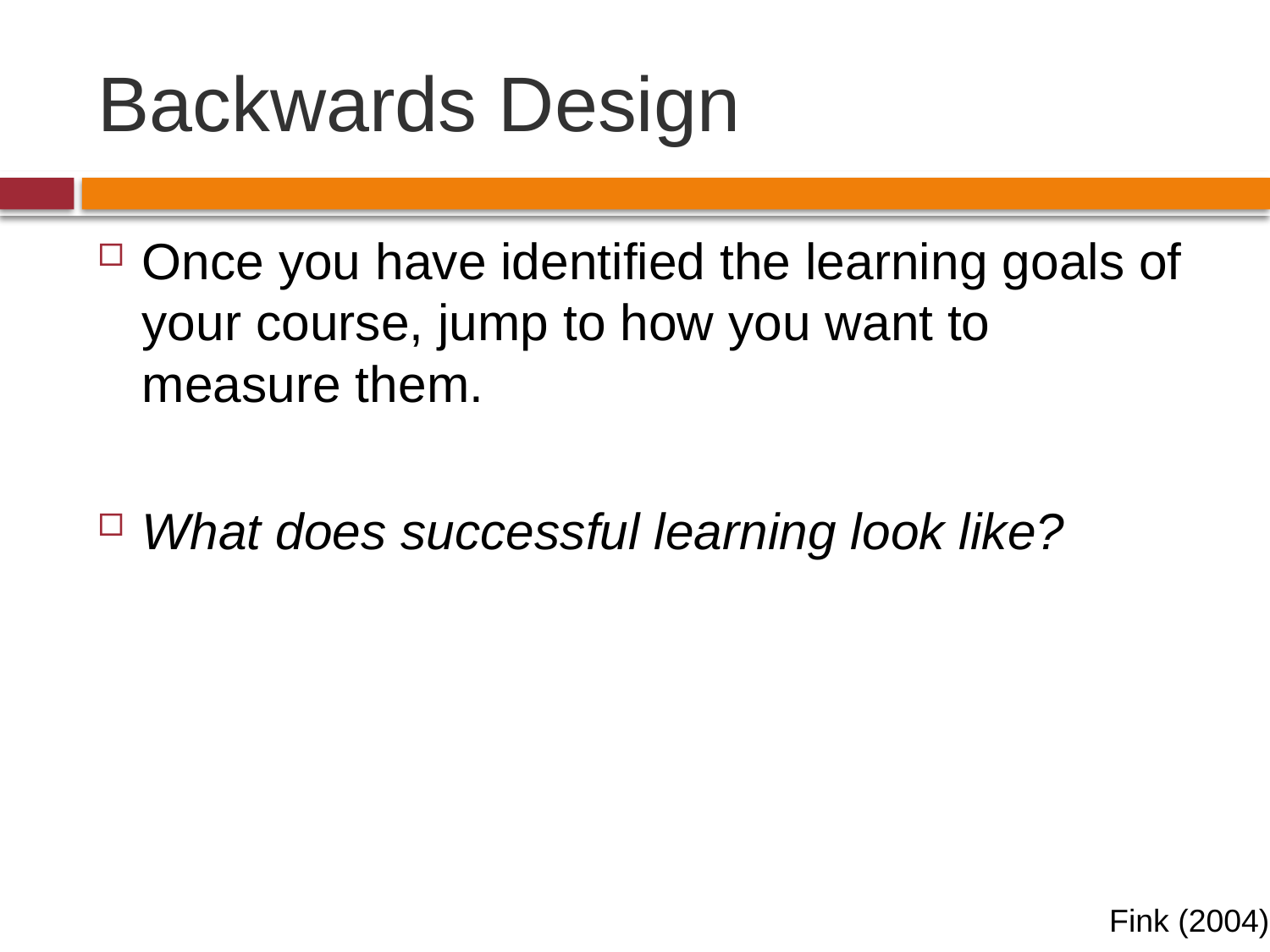

# Backwards Design
Once you have identified the learning goals of your course, jump to how you want to measure them.

What does successful learning look like?
Fink (2004)